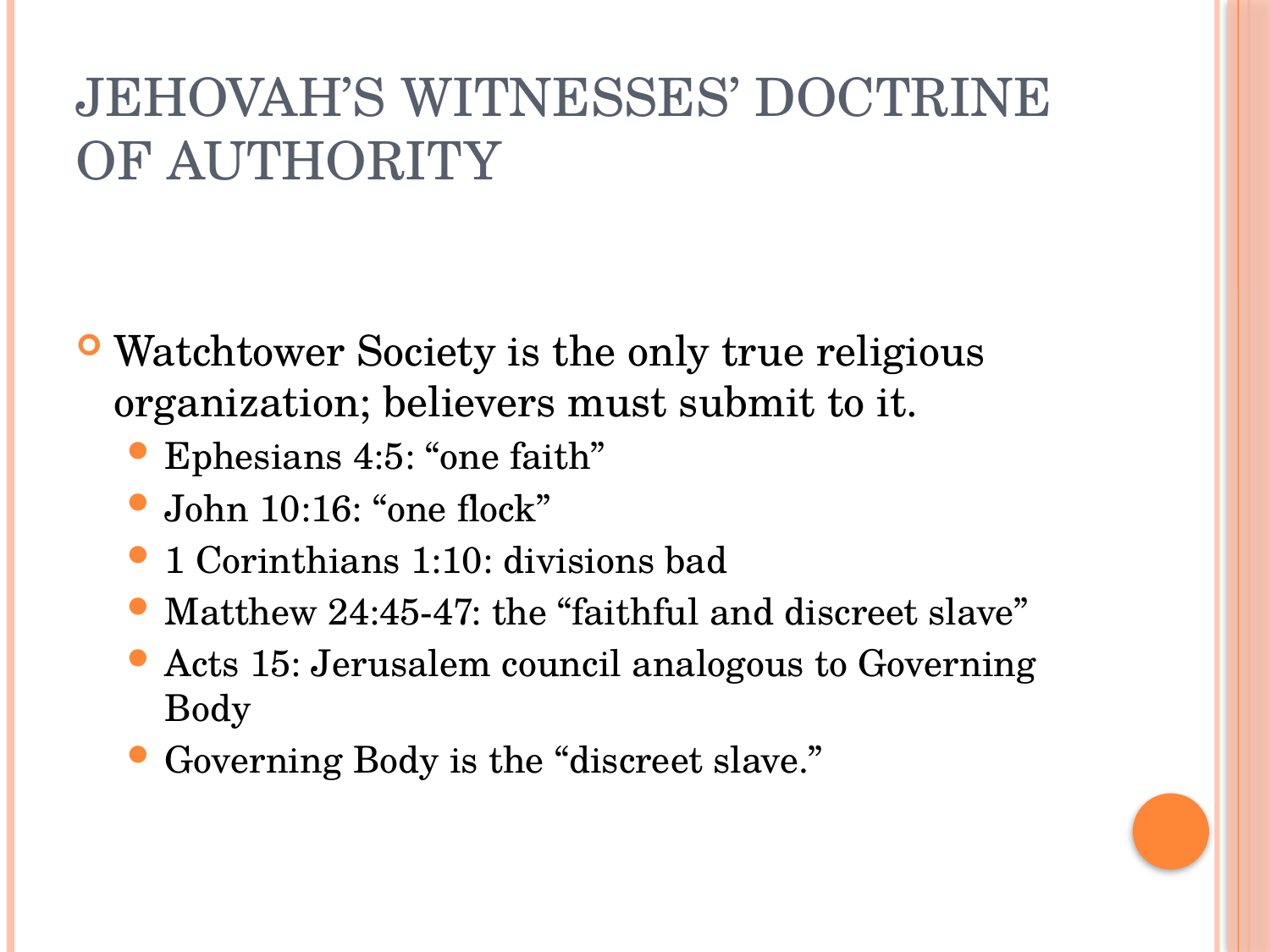

# Jehovah’s Witnesses’ doctrine of authority
Watchtower Society is the only true religious organization; believers must submit to it.
Ephesians 4:5: “one faith”
John 10:16: “one flock”
1 Corinthians 1:10: divisions bad
Matthew 24:45-47: the “faithful and discreet slave”
Acts 15: Jerusalem council analogous to Governing Body
Governing Body is the “discreet slave.”